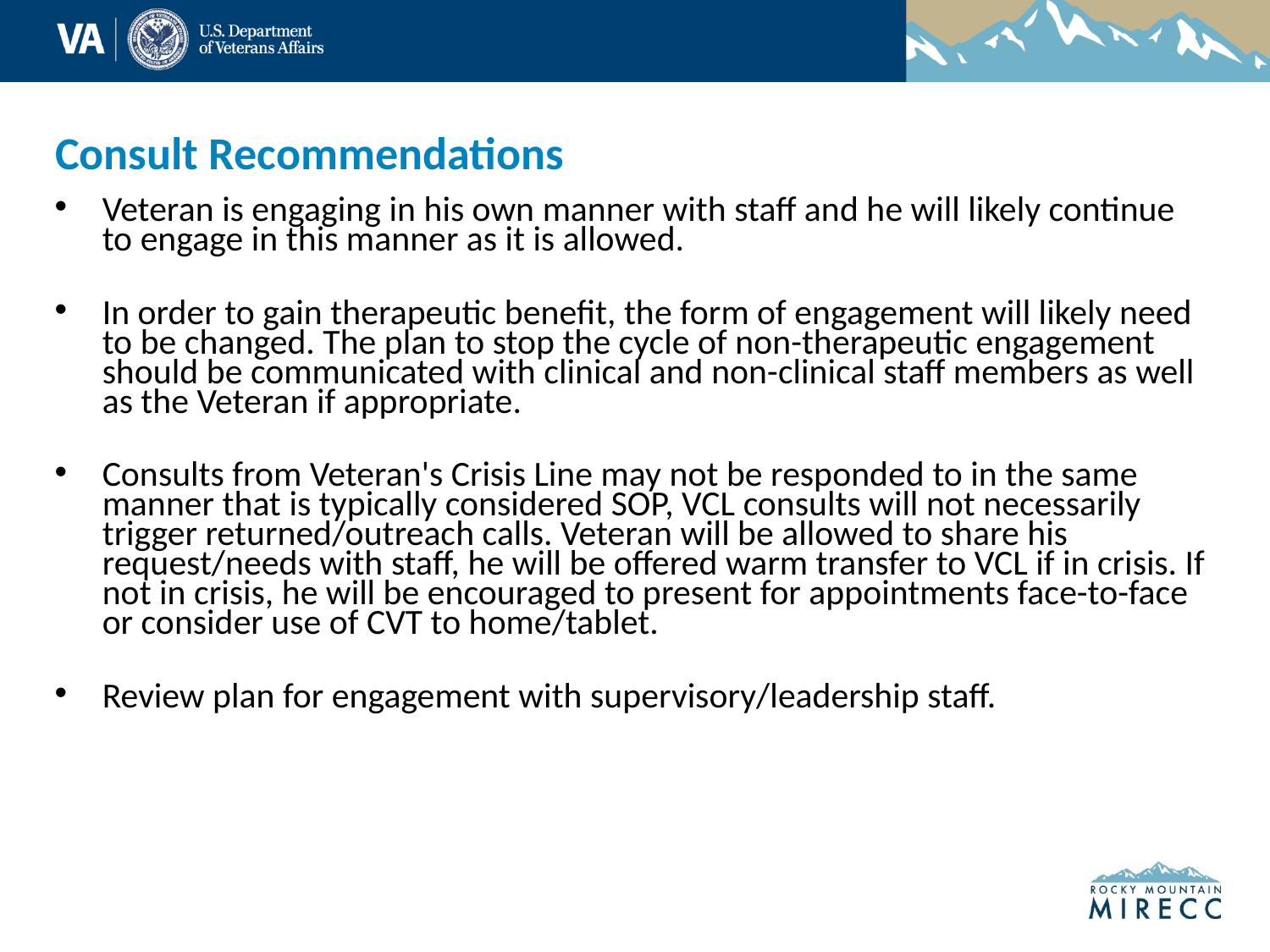

# Consult Recommendations
Veteran is engaging in his own manner with staff and he will likely continue to engage in this manner as it is allowed.

In order to gain therapeutic benefit, the form of engagement will likely need to be changed. The plan to stop the cycle of non-therapeutic engagement should be communicated with clinical and non-clinical staff members as well as the Veteran if appropriate.

Consults from Veteran's Crisis Line may not be responded to in the same manner that is typically considered SOP, VCL consults will not necessarily trigger returned/outreach calls. Veteran will be allowed to share his request/needs with staff, he will be offered warm transfer to VCL if in crisis. If not in crisis, he will be encouraged to present for appointments face-to-face or consider use of CVT to home/tablet.

Review plan for engagement with supervisory/leadership staff.